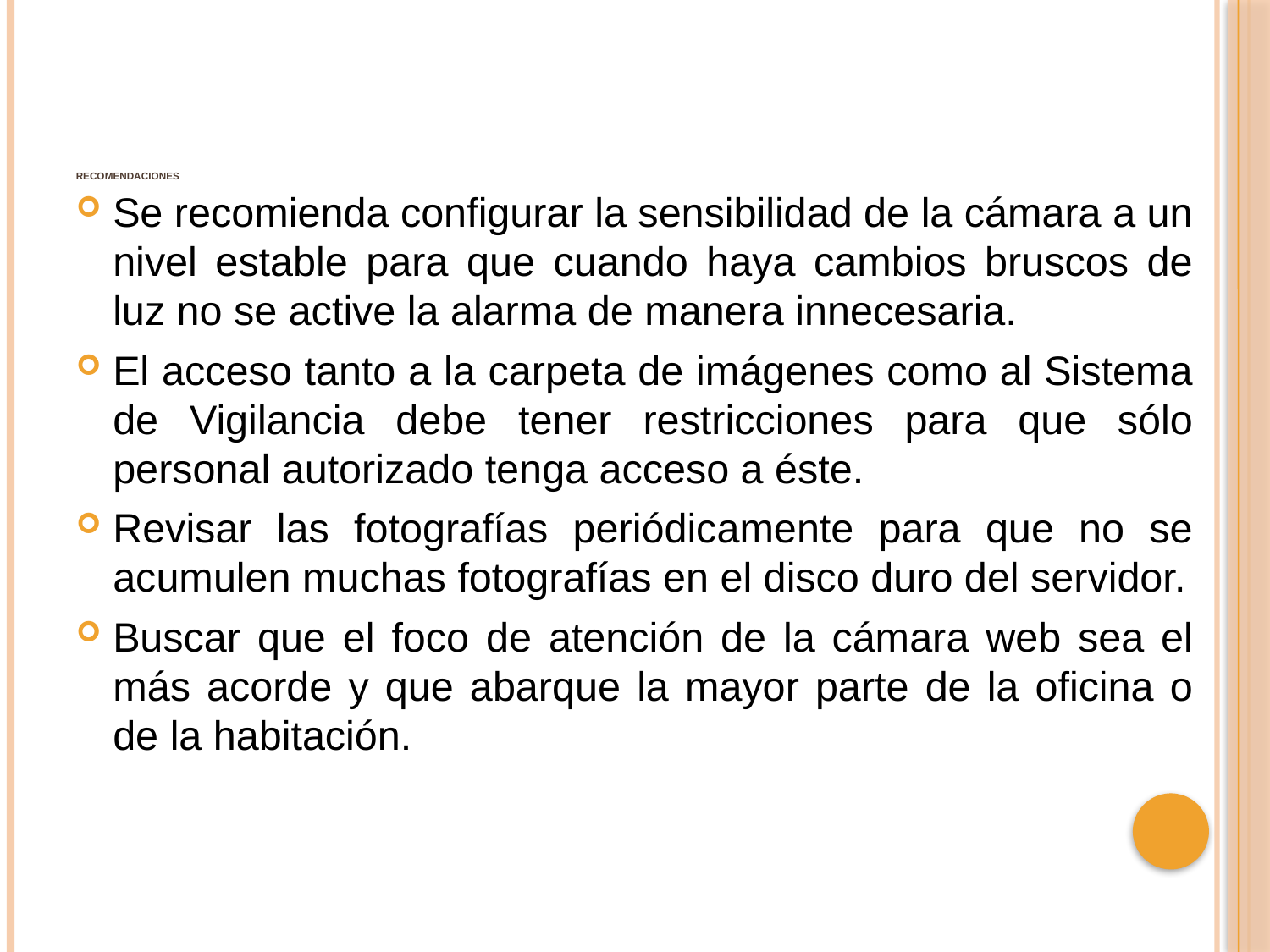

# Recomendaciones
Se recomienda configurar la sensibilidad de la cámara a un nivel estable para que cuando haya cambios bruscos de luz no se active la alarma de manera innecesaria.
El acceso tanto a la carpeta de imágenes como al Sistema de Vigilancia debe tener restricciones para que sólo personal autorizado tenga acceso a éste.
Revisar las fotografías periódicamente para que no se acumulen muchas fotografías en el disco duro del servidor.
Buscar que el foco de atención de la cámara web sea el más acorde y que abarque la mayor parte de la oficina o de la habitación.